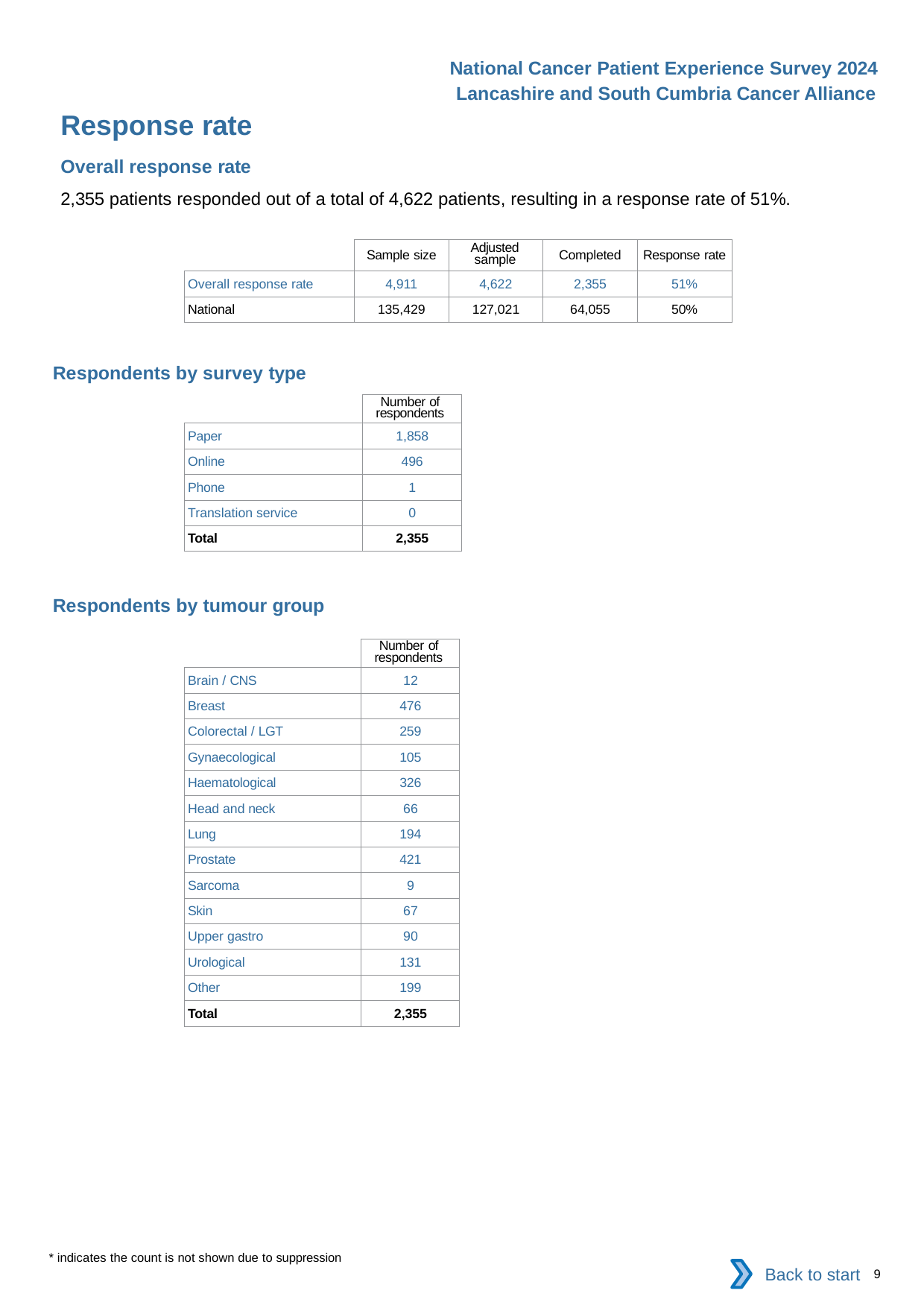

National Cancer Patient Experience Survey 2024
Lancashire and South Cumbria Cancer Alliance
Response rate
Overall response rate
2,355 patients responded out of a total of 4,622 patients, resulting in a response rate of 51%.
|  | Sample size | Adjusted sample | Completed | Response rate |
| --- | --- | --- | --- | --- |
| Overall response rate | 4,911 | 4,622 | 2,355 | 51% |
| National | 135,429 | 127,021 | 64,055 | 50% |
Respondents by survey type
|  | Number of respondents |
| --- | --- |
| Paper | 1,858 |
| Online | 496 |
| Phone | 1 |
| Translation service | 0 |
| Total | 2,355 |
Respondents by tumour group
|  | Number of respondents |
| --- | --- |
| Brain / CNS | 12 |
| Breast | 476 |
| Colorectal / LGT | 259 |
| Gynaecological | 105 |
| Haematological | 326 |
| Head and neck | 66 |
| Lung | 194 |
| Prostate | 421 |
| Sarcoma | 9 |
| Skin | 67 |
| Upper gastro | 90 |
| Urological | 131 |
| Other | 199 |
| Total | 2,355 |
* indicates the count is not shown due to suppression
Back to start

9